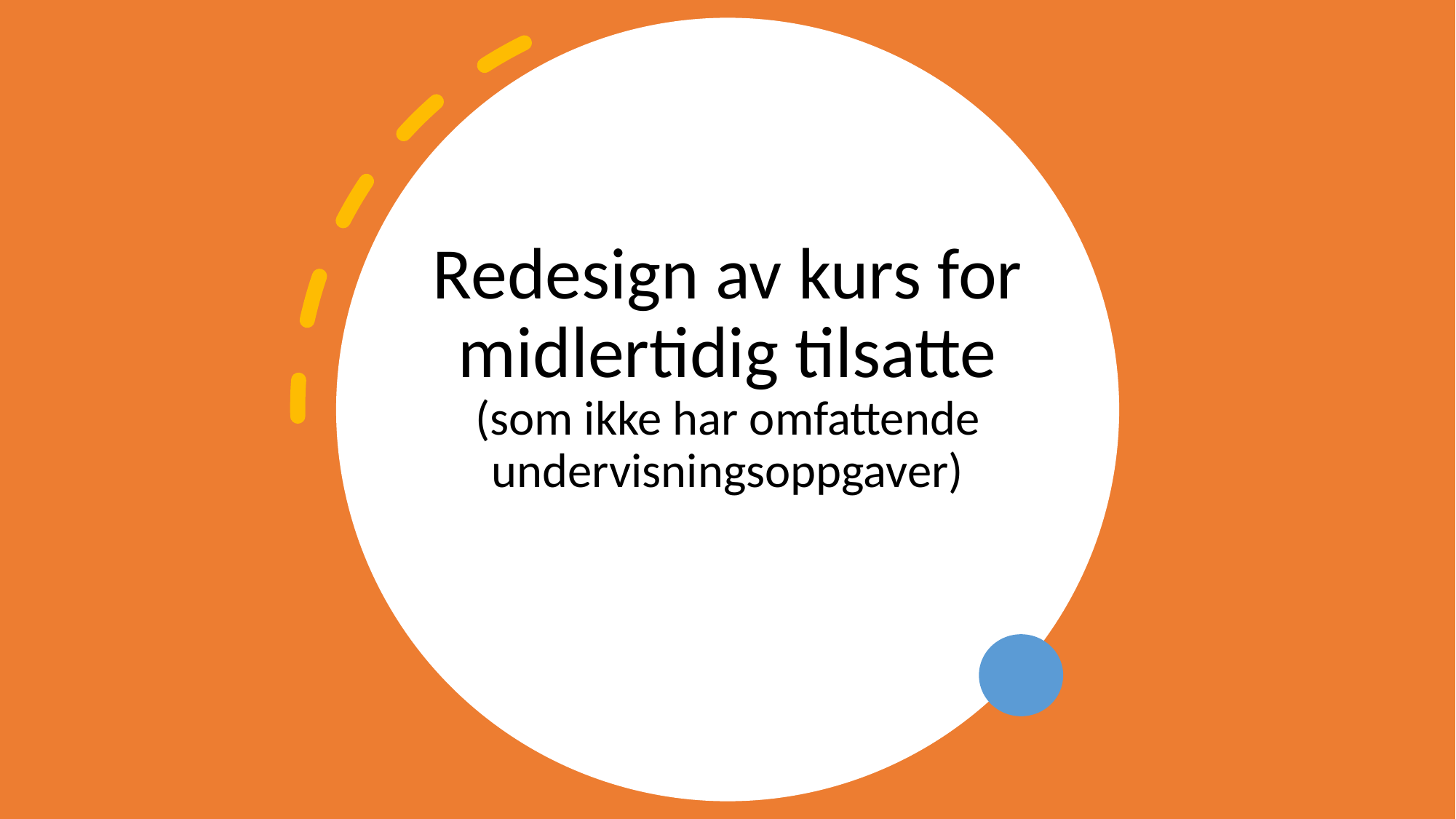

# Redesign av kurs for midlertidig tilsatte (som ikke har omfattende undervisningsoppgaver)